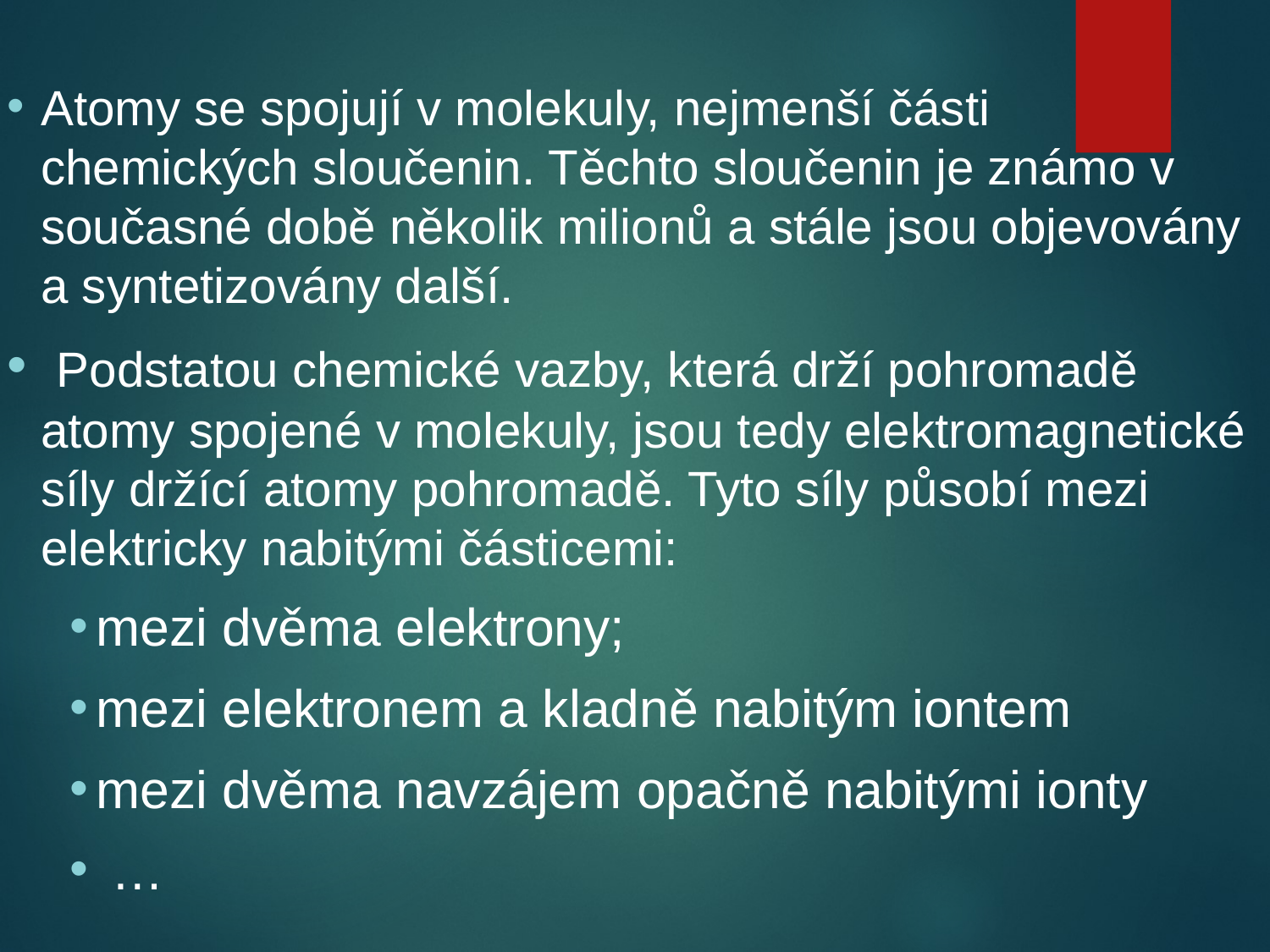

Atomy se spojují v molekuly, nejmenší části chemických sloučenin. Těchto sloučenin je známo v současné době několik milionů a stále jsou objevovány a syntetizovány další.
 Podstatou chemické vazby, která drží pohromadě atomy spojené v molekuly, jsou tedy elektromagnetické síly držící atomy pohromadě. Tyto síly působí mezi elektricky nabitými částicemi:
mezi dvěma elektrony;
mezi elektronem a kladně nabitým iontem
mezi dvěma navzájem opačně nabitými ionty
 …